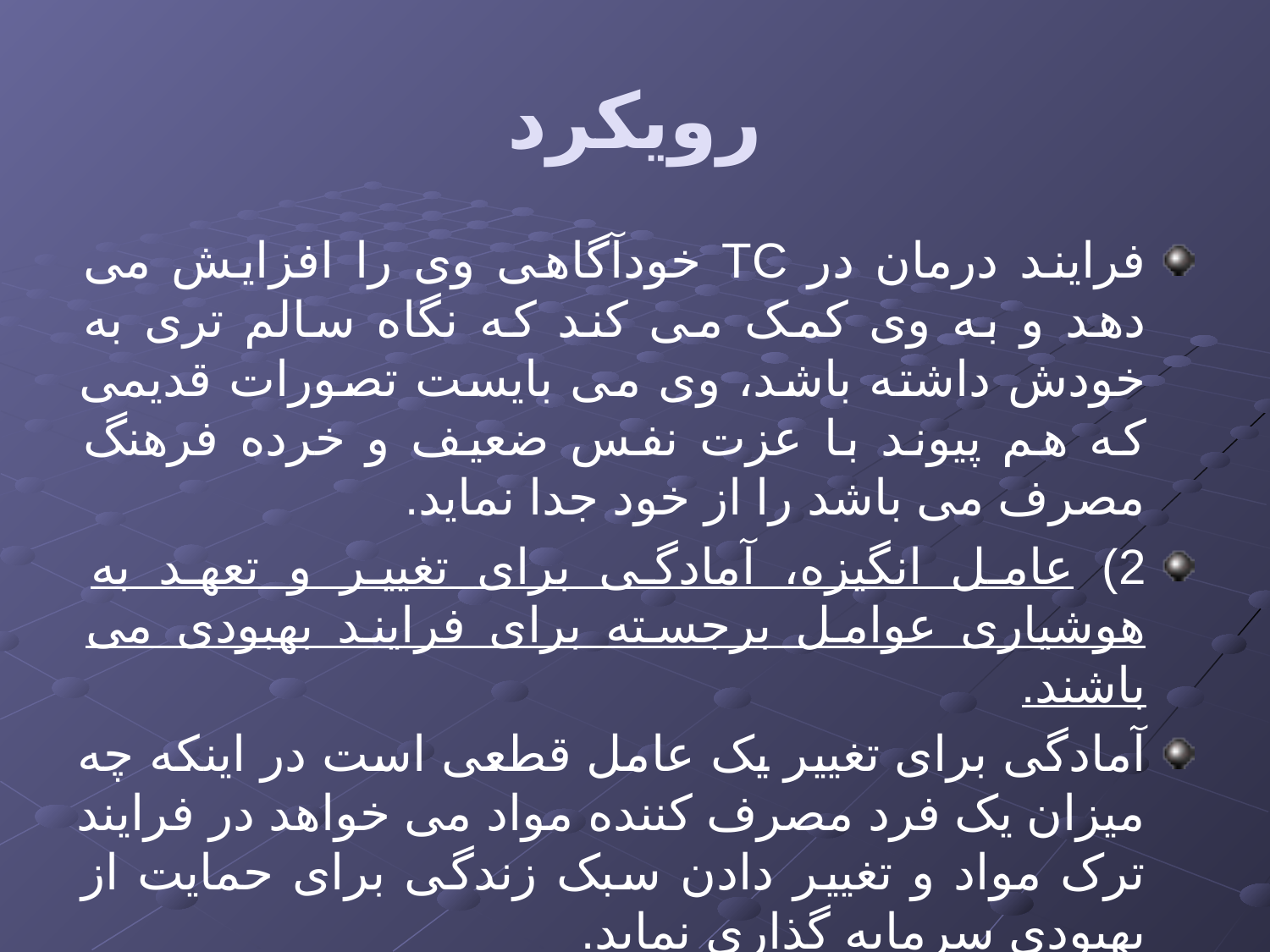

# رویکرد
فرایند درمان در TC خودآگاهی وی را افزایش می دهد و به وی کمک می کند که نگاه سالم تری به خودش داشته باشد، وی می بایست تصورات قدیمی که هم پیوند با عزت نفس ضعیف و خرده فرهنگ مصرف می باشد را از خود جدا نماید.
2) عامل انگیزه، آمادگی برای تغییر و تعهد به هوشیاری عوامل برجسته برای فرایند بهبودی می باشند.
آمادگی برای تغییر یک عامل قطعی است در اینکه چه میزان یک فرد مصرف کننده مواد می خواهد در فرایند ترک مواد و تغییر دادن سبک زندگی برای حمایت از بهبودی سرمایه گذاری نماید.